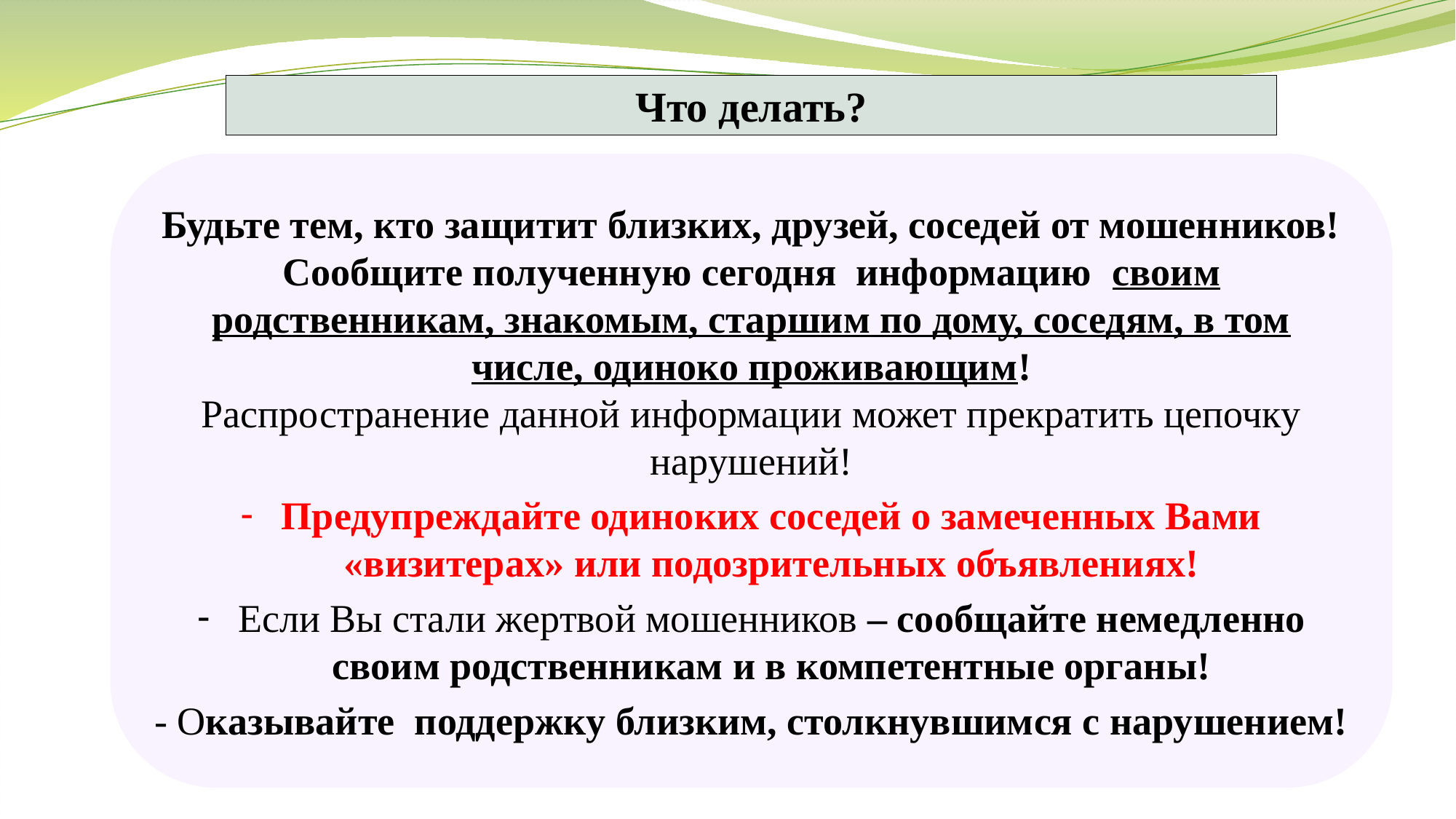

Что делать?
Будьте тем, кто защитит близких, друзей, соседей от мошенников!
Сообщите полученную сегодня  информацию  своим родственникам, знакомым, старшим по дому, соседям, в том числе, одиноко проживающим!
Распространение данной информации может прекратить цепочку нарушений!
Предупреждайте одиноких соседей о замеченных Вами «визитерах» или подозрительных объявлениях!
Если Вы стали жертвой мошенников – сообщайте немедленно своим родственникам и в компетентные органы!
- Оказывайте  поддержку близким, столкнувшимся с нарушением!